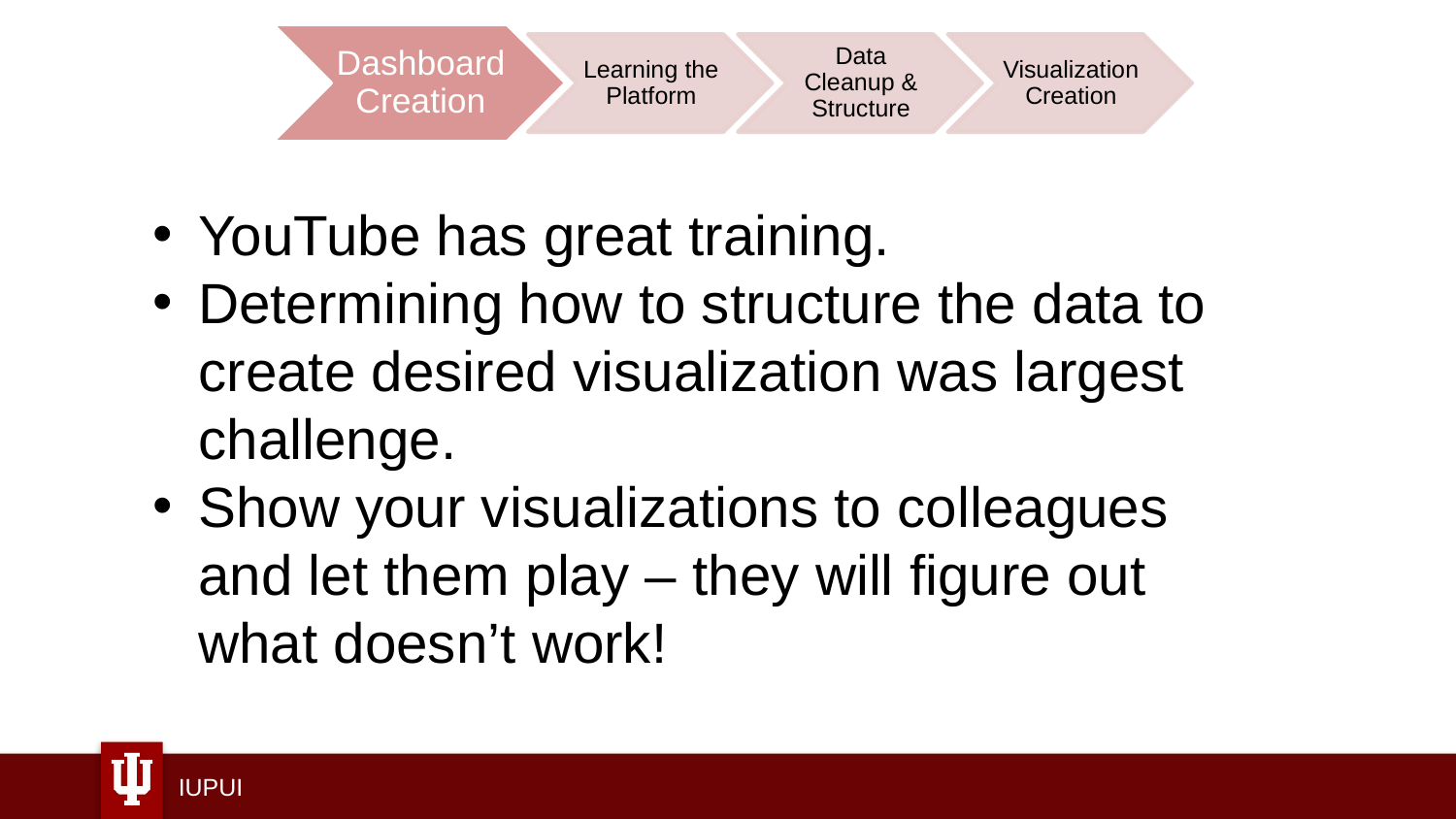

Dashboard Creation
Learning the Platform
Data Cleanup & Structure
Visualization Creation
YouTube has great training.
Determining how to structure the data to create desired visualization was largest challenge.
Show your visualizations to colleagues and let them play – they will figure out what doesn’t work!